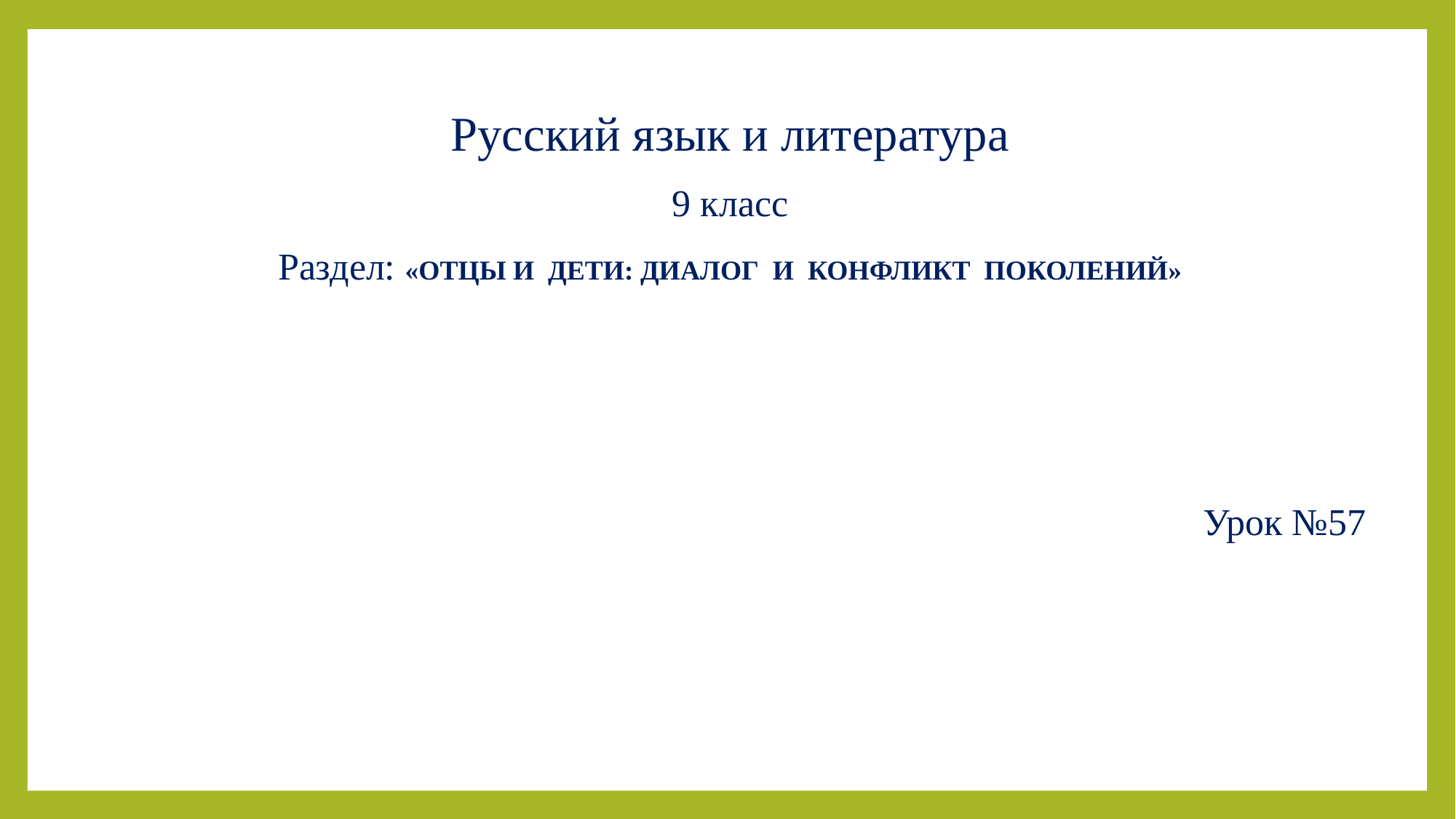

Русский язык и литература
9 класс
Раздел: «ОТЦЫ И  ДЕТИ: ДИАЛОГ  И  КОНФЛИКТ  ПОКОЛЕНИЙ»

Урок №57